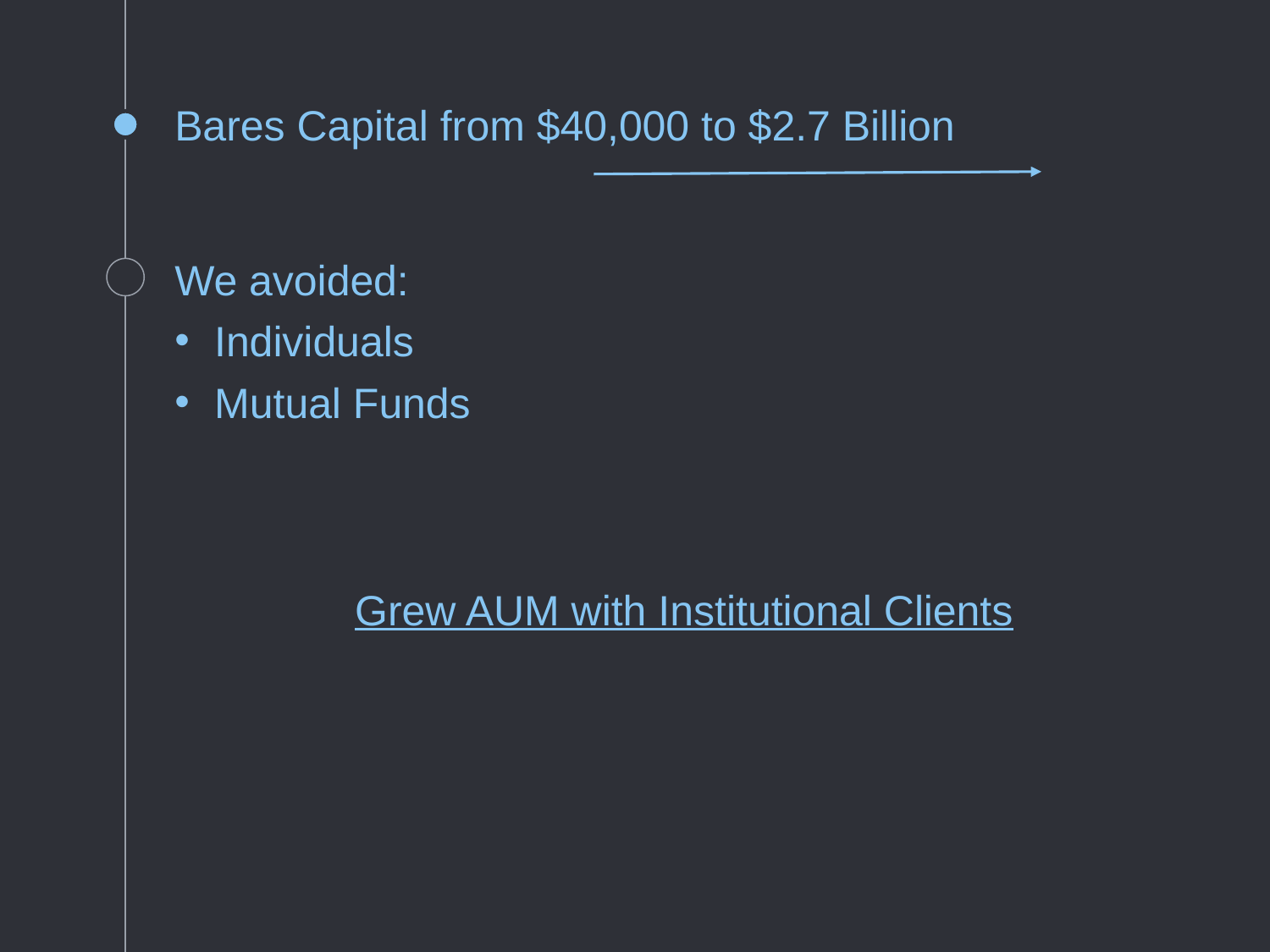

# Bares Capital from $40,000 to $2.7 Billion
We avoided:
Individuals
Mutual Funds

Grew AUM with Institutional Clients